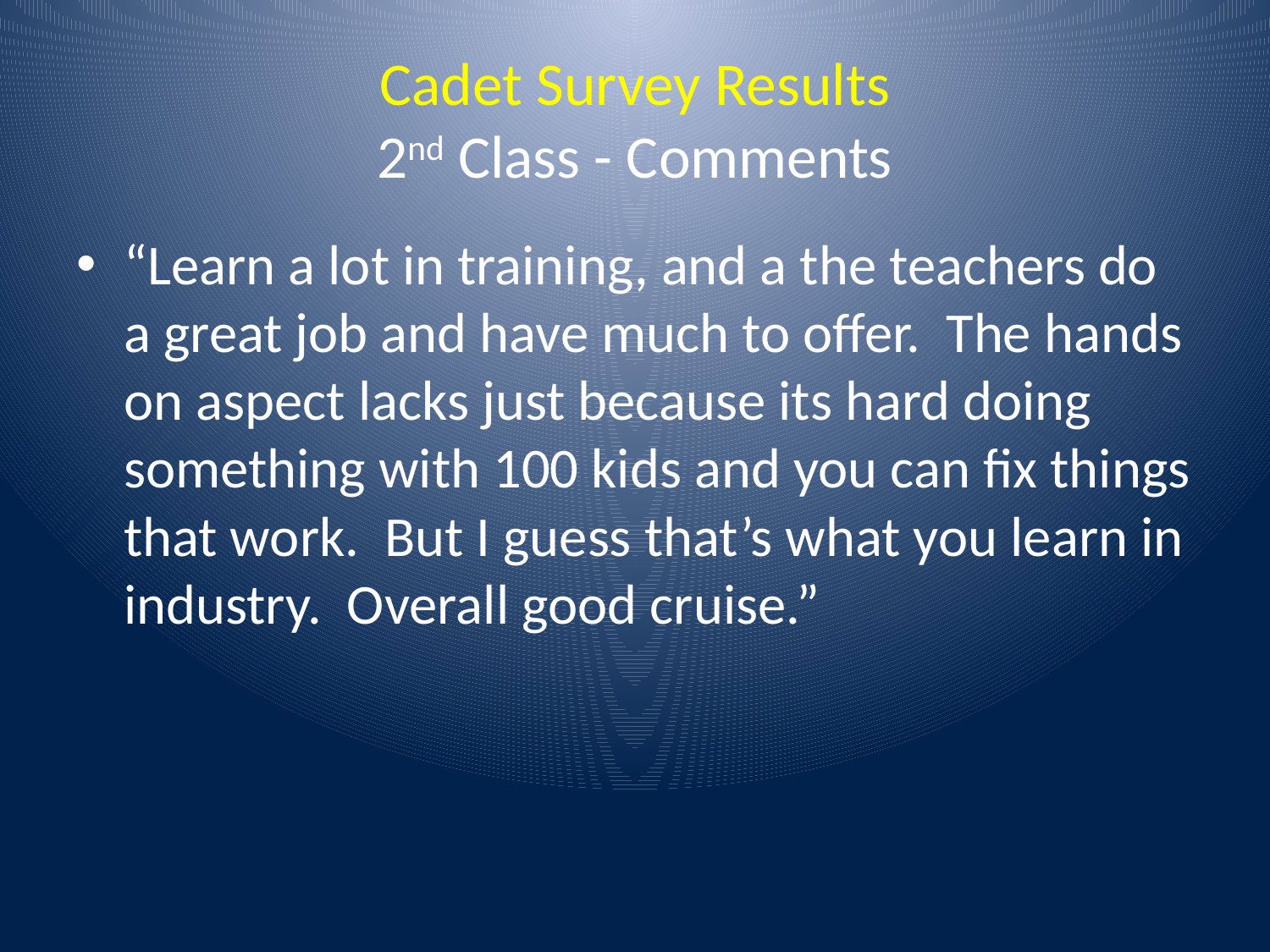

# Cadet Survey Results 2nd Class - Comments
“Learn a lot in training, and a the teachers do a great job and have much to offer.  The hands on aspect lacks just because its hard doing something with 100 kids and you can fix things that work.  But I guess that’s what you learn in industry.  Overall good cruise.”